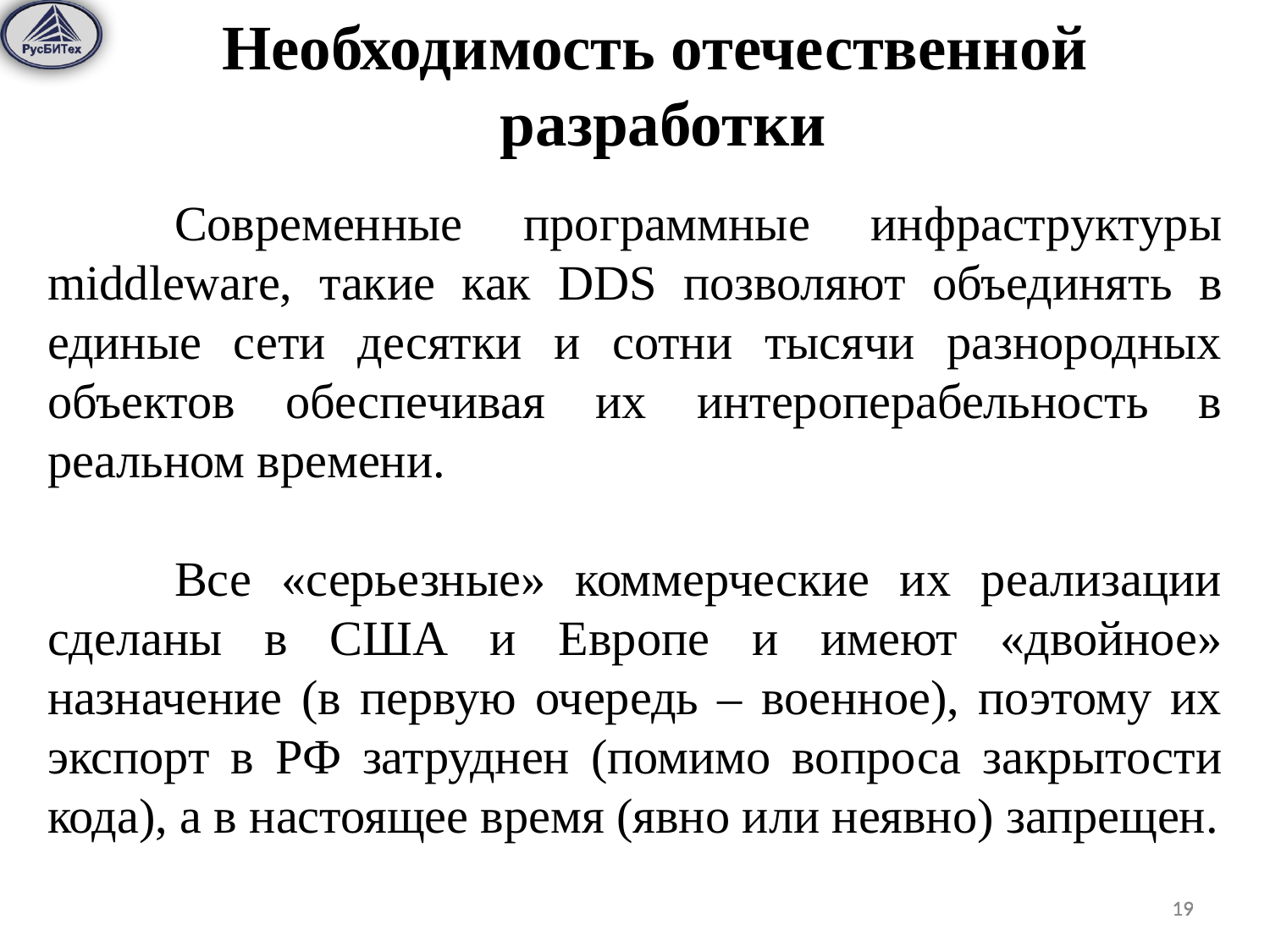

Необходимость отечественной
разработки

	Современные программные инфраструктуры middleware, такие как DDS позволяют объединять в единые сети десятки и сотни тысячи разнородных объектов обеспечивая их интероперабельность в реальном времени.

	Все «серьезные» коммерческие их реализации сделаны в США и Европе и имеют «двойное» назначение (в первую очередь – военное), поэтому их экспорт в РФ затруднен (помимо вопроса закрытости кода), а в настоящее время (явно или неявно) запрещен.
19
19
19
19